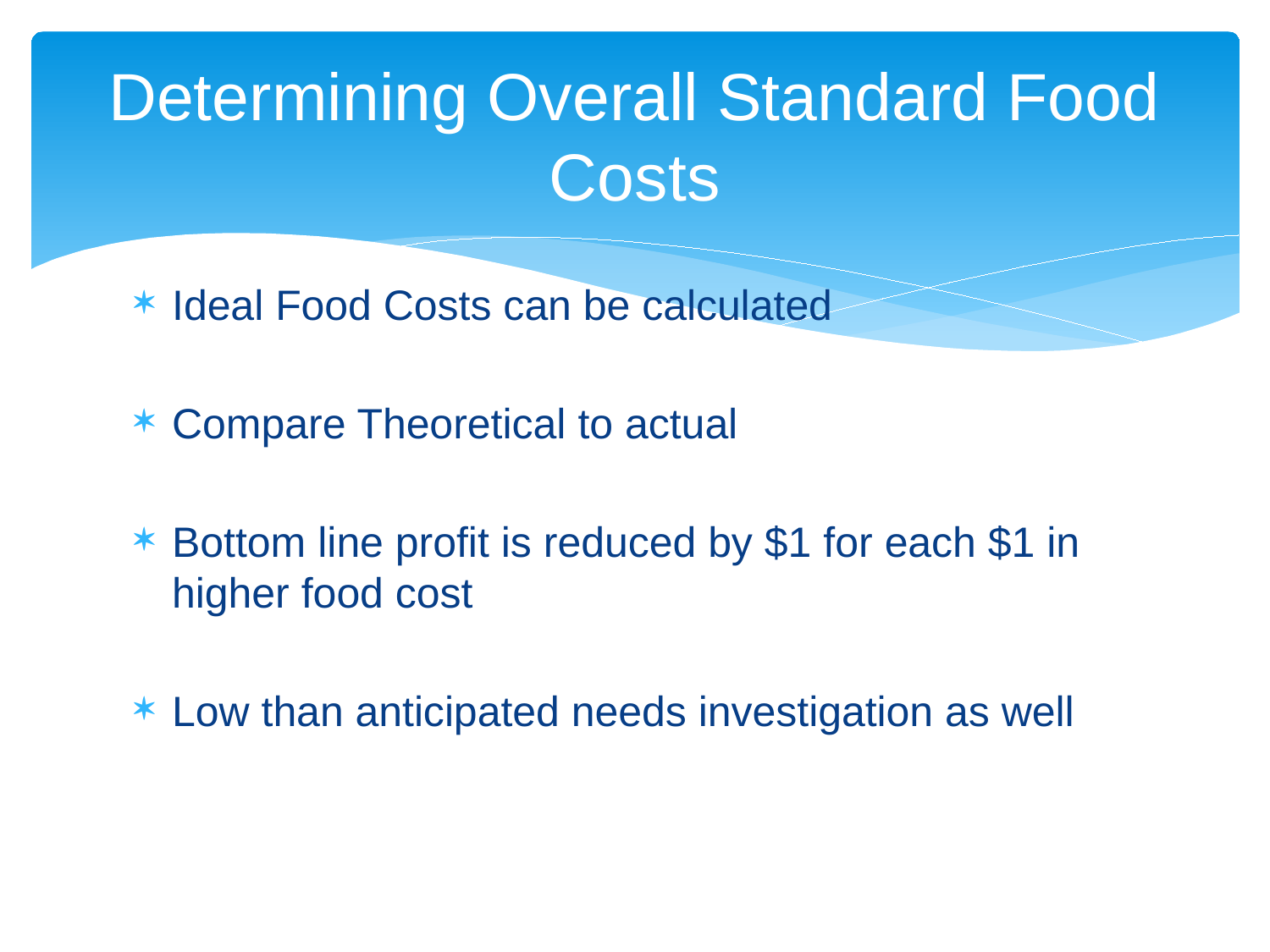

# Determining Overall Standard Food Costs
Ideal Food Costs can be calculated

Compare Theoretical to actual

Bottom line profit is reduced by $1 for each $1 in higher food cost

Low than anticipated needs investigation as well